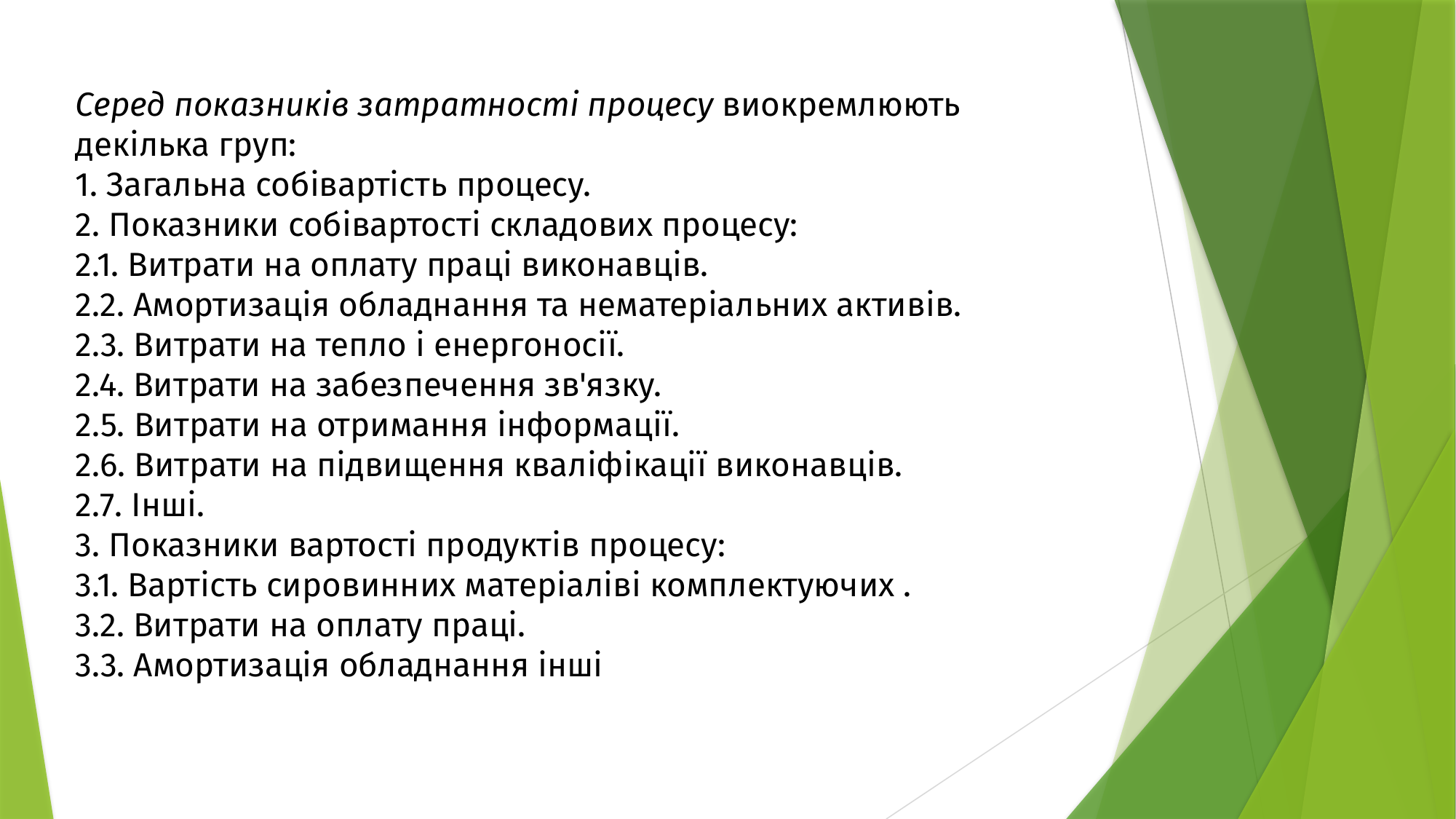

Серед показників затратності процесу виокремлюють декілька груп:
1. Загальна собівартість процесу.
2. Показники собівартості складових процесу:
2.1. Витрати на оплату праці виконавців.
2.2. Амортизація обладнання та нематеріальних активів.
2.3. Витрати на тепло і енергоносії.
2.4. Витрати на забезпечення зв'язку.
2.5. Витрати на отримання інформації.
2.6. Витрати на підвищення кваліфікації виконавців.
2.7. Інші.
3. Показники вартості продуктів процесу:
3.1. Вартість сировинних матеріаліві комплектуючих .
3.2. Витрати на оплату праці.
3.3. Амортизація обладнання інші